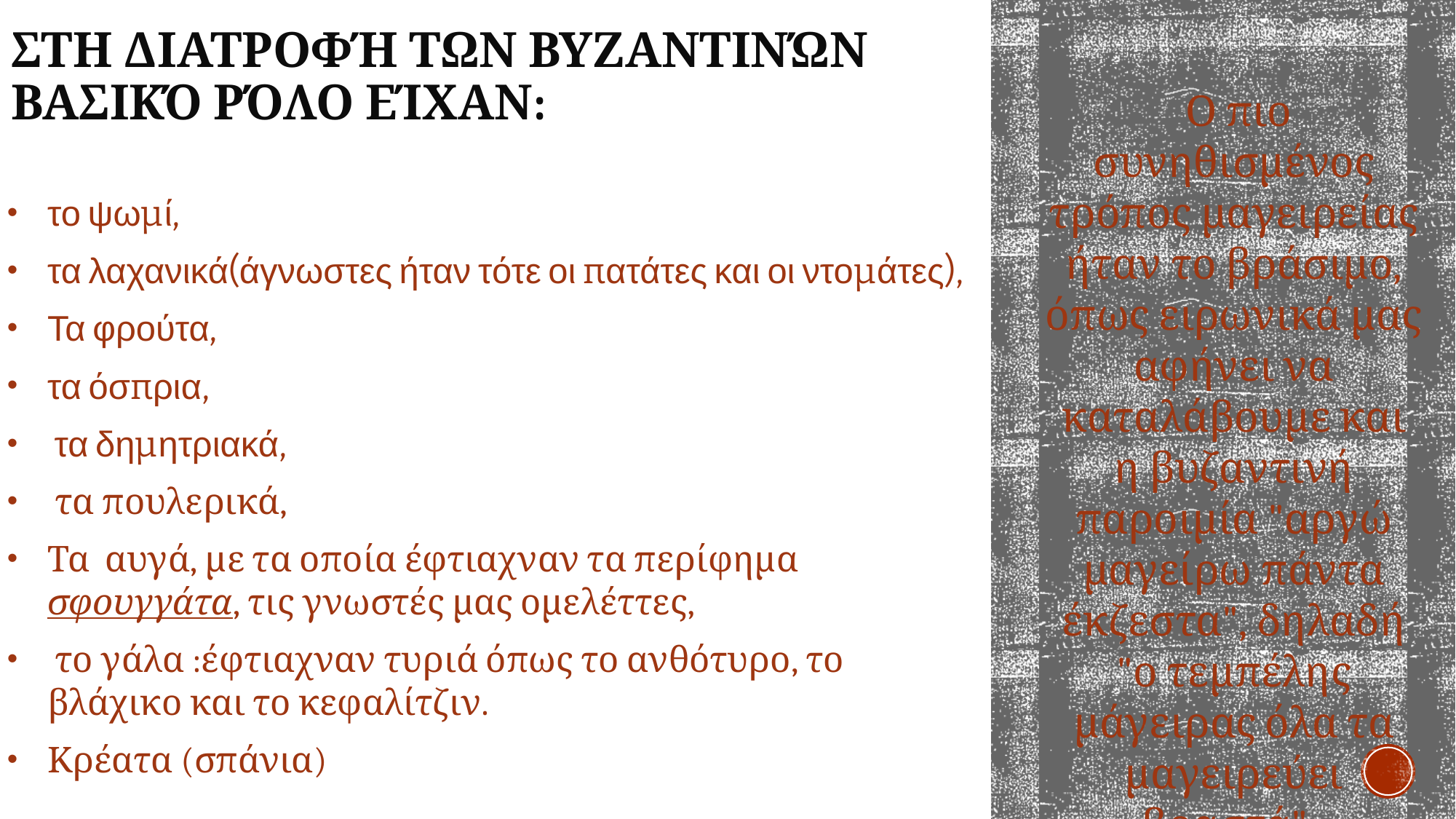

# Στη διατροφή των Βυζαντινών βασικό ρόλο είχαν:
 Ο πιο συνηθισμένος τρόπος μαγειρείας ήταν το βράσιμο, όπως ειρωνικά μας αφήνει να καταλάβουμε και η βυζαντινή παροιμία "αργώ μαγείρω πάντα έκζεστα", δηλαδή "ο τεμπέλης μάγειρας όλα τα μαγειρεύει βραστά".

το ψωμί,
τα λαχανικά(άγνωστες ήταν τότε οι πατάτες και οι ντομάτες),
Τα φρούτα,
τα όσπρια,
 τα δημητριακά,
 τα πουλερικά,
Τα  αυγά, με τα οποία έφτιαχναν τα περίφημα σφουγγάτα, τις γνωστές μας ομελέττες,
 το γάλα :έφτιαχναν τυριά όπως το ανθότυρο, το βλάχικο και το κεφαλίτζιν.
Κρέατα (σπάνια)